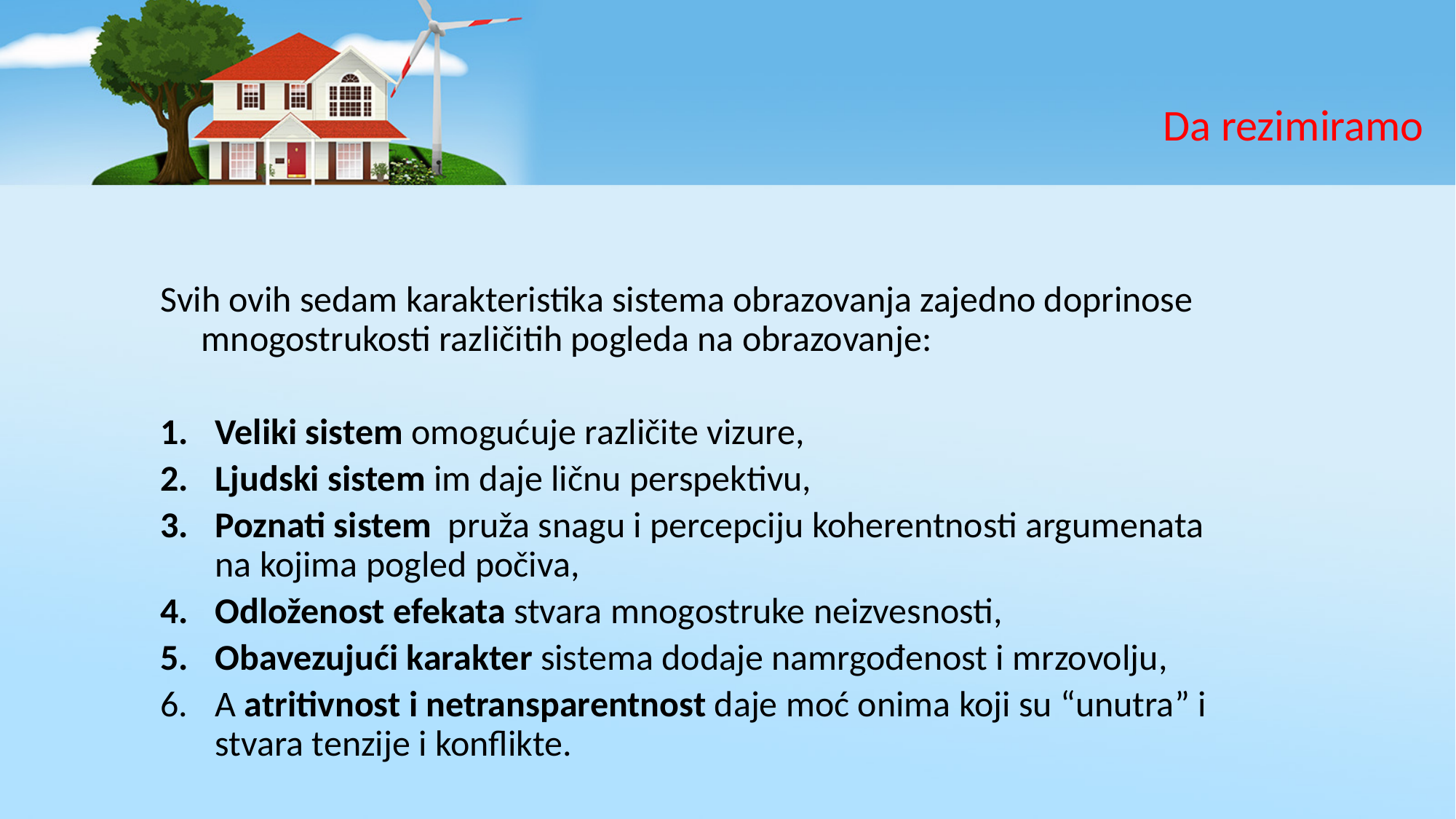

# Da rezimiramo

Svih ovih sedam karakteristika sistema obrazovanja zajedno doprinose mnogostrukosti različitih pogleda na obrazovanje:

Veliki sistem omogućuje različite vizure,
Ljudski sistem im daje ličnu perspektivu,
Poznati sistem  pruža snagu i percepciju koherentnosti argumenata na kojima pogled počiva,
Odloženost efekata stvara mnogostruke neizvesnosti,
Obavezujući karakter sistema dodaje namrgođenost i mrzovolju,
A atritivnost i netransparentnost daje moć onima koji su “unutra” i stvara tenzije i konflikte.